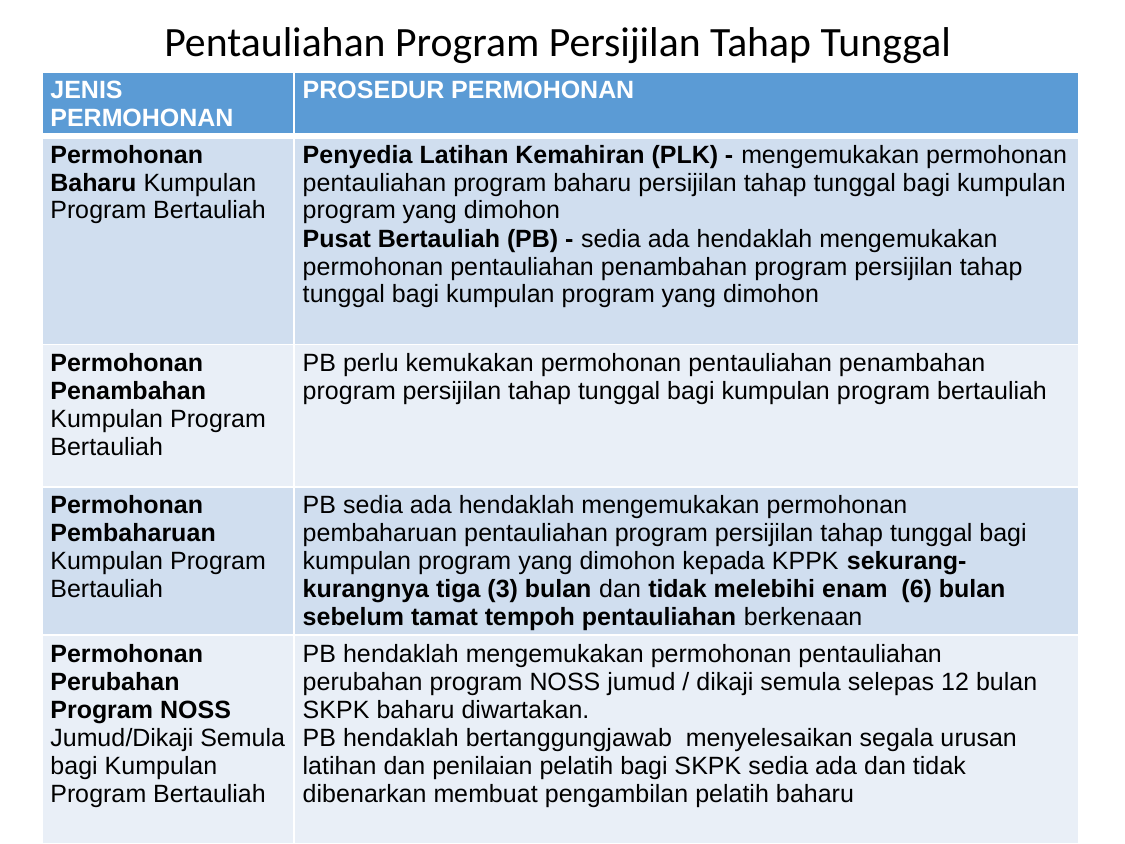

# Pentauliahan Program Persijilan Tahap Tunggal
| JENIS PERMOHONAN | PROSEDUR PERMOHONAN |
| --- | --- |
| Permohonan Baharu Kumpulan Program Bertauliah | Penyedia Latihan Kemahiran (PLK) - mengemukakan permohonan pentauliahan program baharu persijilan tahap tunggal bagi kumpulan program yang dimohon Pusat Bertauliah (PB) - sedia ada hendaklah mengemukakan permohonan pentauliahan penambahan program persijilan tahap tunggal bagi kumpulan program yang dimohon |
| Permohonan Penambahan Kumpulan Program Bertauliah | PB perlu kemukakan permohonan pentauliahan penambahan program persijilan tahap tunggal bagi kumpulan program bertauliah |
| Permohonan Pembaharuan Kumpulan Program Bertauliah | PB sedia ada hendaklah mengemukakan permohonan pembaharuan pentauliahan program persijilan tahap tunggal bagi kumpulan program yang dimohon kepada KPPK sekurang-kurangnya tiga (3) bulan dan tidak melebihi enam (6) bulan sebelum tamat tempoh pentauliahan berkenaan |
| Permohonan Perubahan Program NOSS Jumud/Dikaji Semula bagi Kumpulan Program Bertauliah | PB hendaklah mengemukakan permohonan pentauliahan perubahan program NOSS jumud / dikaji semula selepas 12 bulan SKPK baharu diwartakan. PB hendaklah bertanggungjawab menyelesaikan segala urusan latihan dan penilaian pelatih bagi SKPK sedia ada dan tidak dibenarkan membuat pengambilan pelatih baharu |